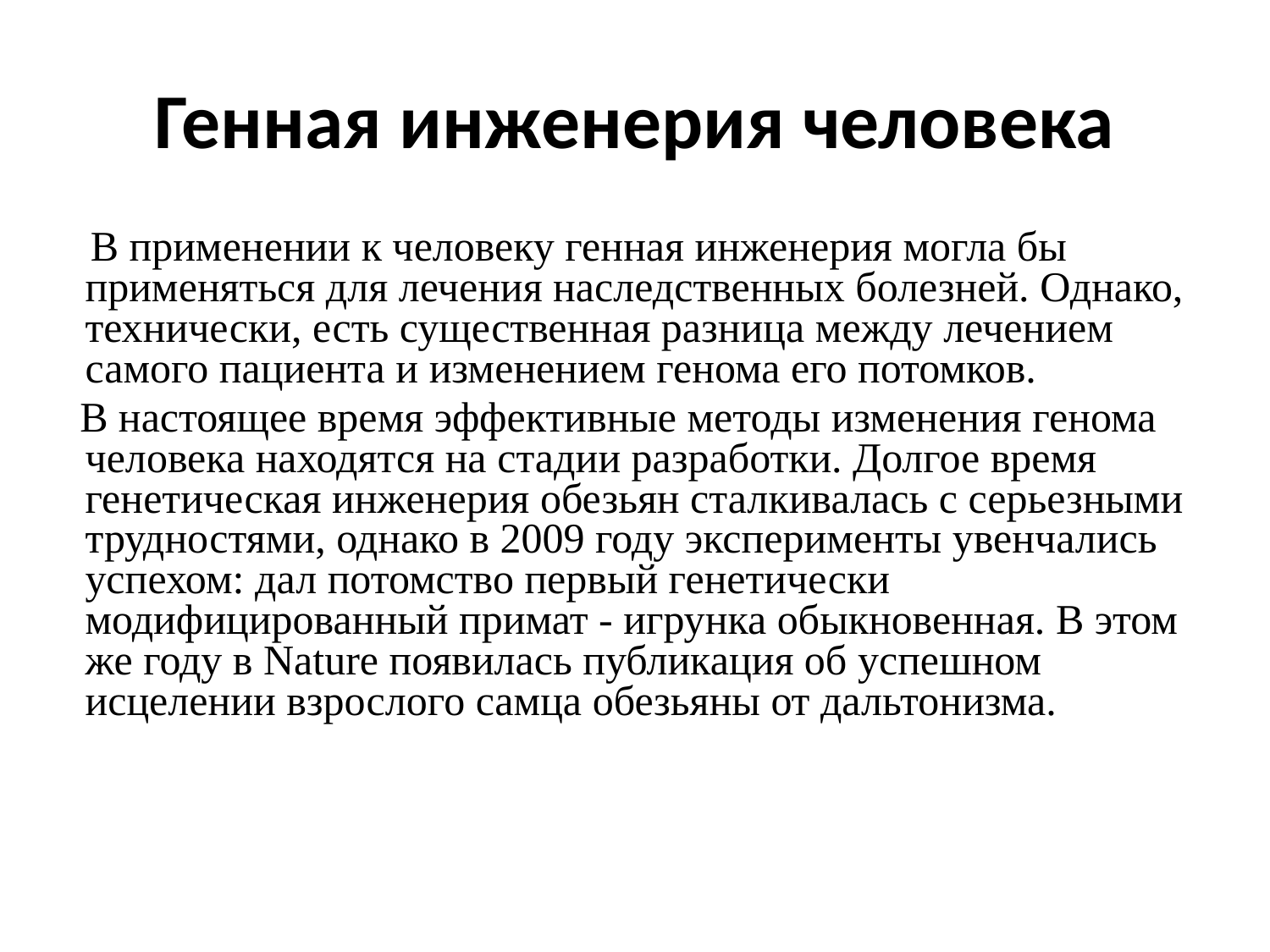

# Генная инженерия человека
     В применении к человеку генная инженерия могла бы применяться для лечения наследственных болезней. Однако, технически, есть существенная разница между лечением самого пациента и изменением генома его потомков.
    В настоящее время эффективные методы изменения генома человека находятся на стадии разработки. Долгое время генетическая инженерия обезьян сталкивалась с серьезными трудностями, однако в 2009 году эксперименты увенчались успехом: дал потомство первый генетически модифицированный примат - игрунка обыкновенная. В этом же году в Nature появилась публикация об успешном исцелении взрослого самца обезьяны от дальтонизма.